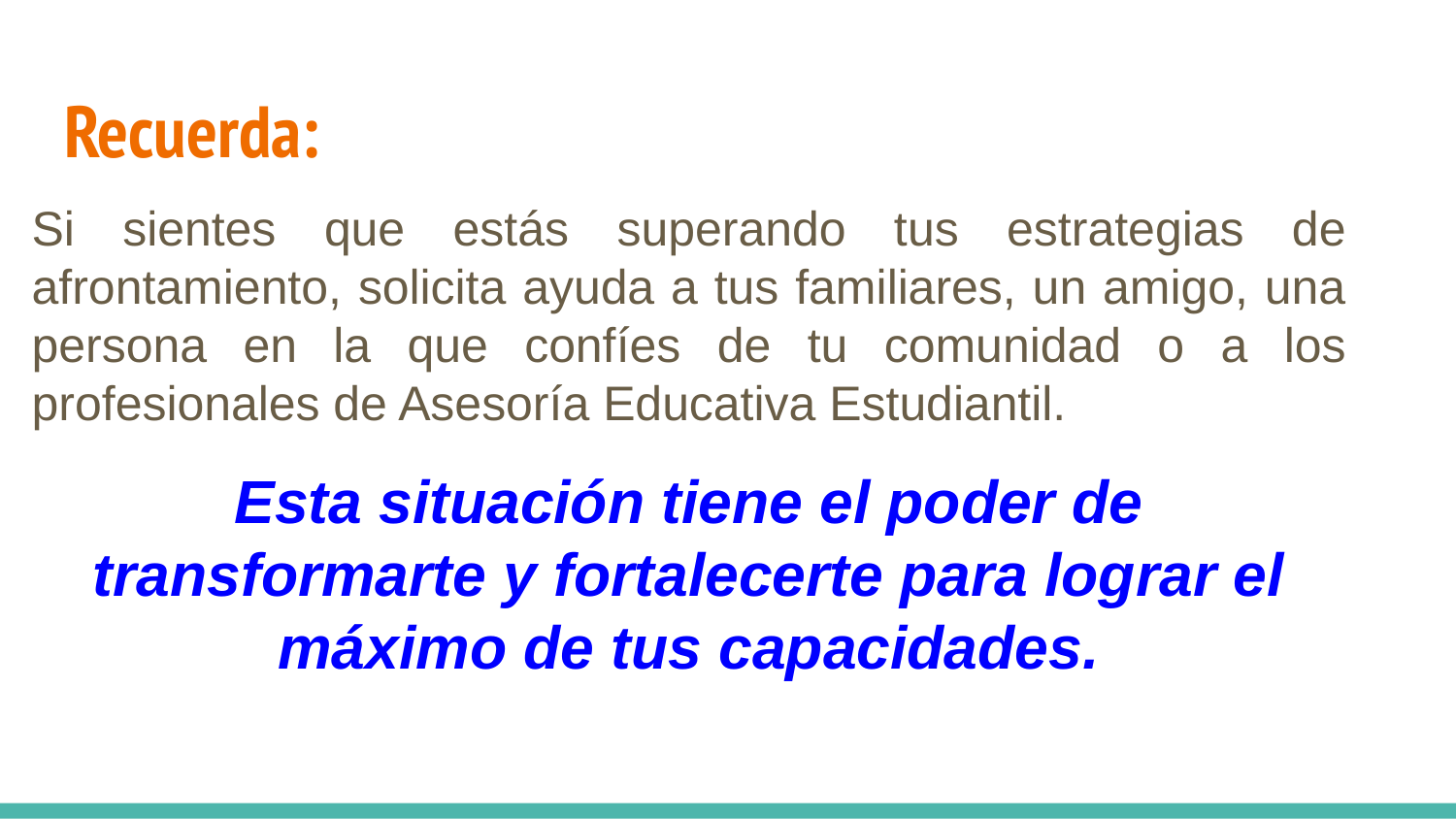

# Recuerda:
Si sientes que estás superando tus estrategias de afrontamiento, solicita ayuda a tus familiares, un amigo, una persona en la que confíes de tu comunidad o a los profesionales de Asesoría Educativa Estudiantil.
Esta situación tiene el poder de transformarte y fortalecerte para lograr el máximo de tus capacidades.